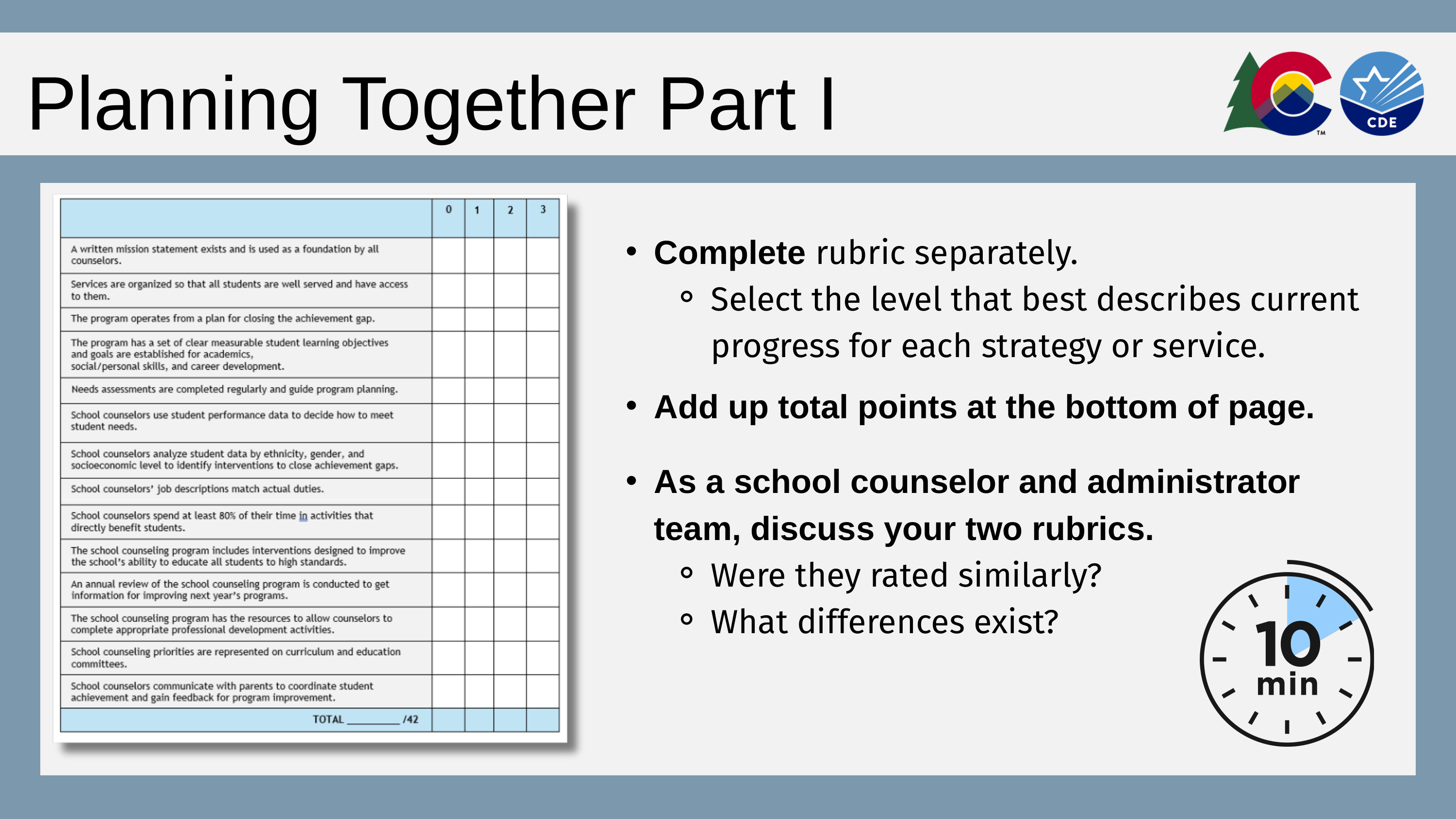

Planning Together Part I

Complete rubric separately.
Select the level that best describes current progress for each strategy or service.

Add up total points at the bottom of page.

As a school counselor and administrator team, discuss your two rubrics.
Were they rated similarly?
What differences exist?